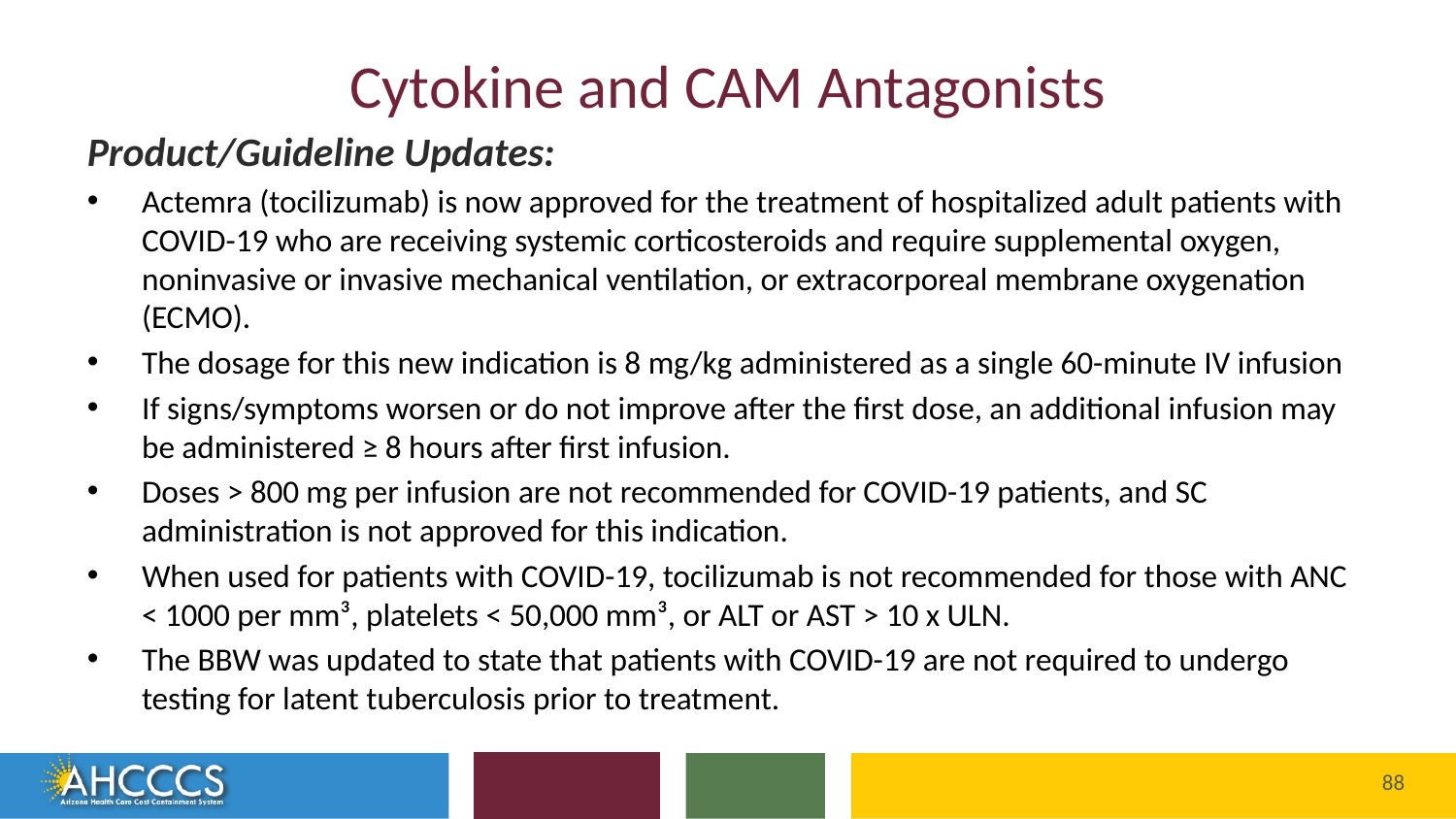

# Cytokine and CAM Antagonists
Product/Guideline Updates:
Actemra (tocilizumab) is now approved for the treatment of hospitalized adult patients with COVID-19 who are receiving systemic corticosteroids and require supplemental oxygen, noninvasive or invasive mechanical ventilation, or extracorporeal membrane oxygenation (ECMO).
The dosage for this new indication is 8 mg/kg administered as a single 60-minute IV infusion
If signs/symptoms worsen or do not improve after the first dose, an additional infusion may be administered ≥ 8 hours after first infusion.
Doses > 800 mg per infusion are not recommended for COVID-19 patients, and SC administration is not approved for this indication.
When used for patients with COVID-19, tocilizumab is not recommended for those with ANC < 1000 per mm³, platelets < 50,000 mm³, or ALT or AST > 10 x ULN.
The BBW was updated to state that patients with COVID-19 are not required to undergo testing for latent tuberculosis prior to treatment.